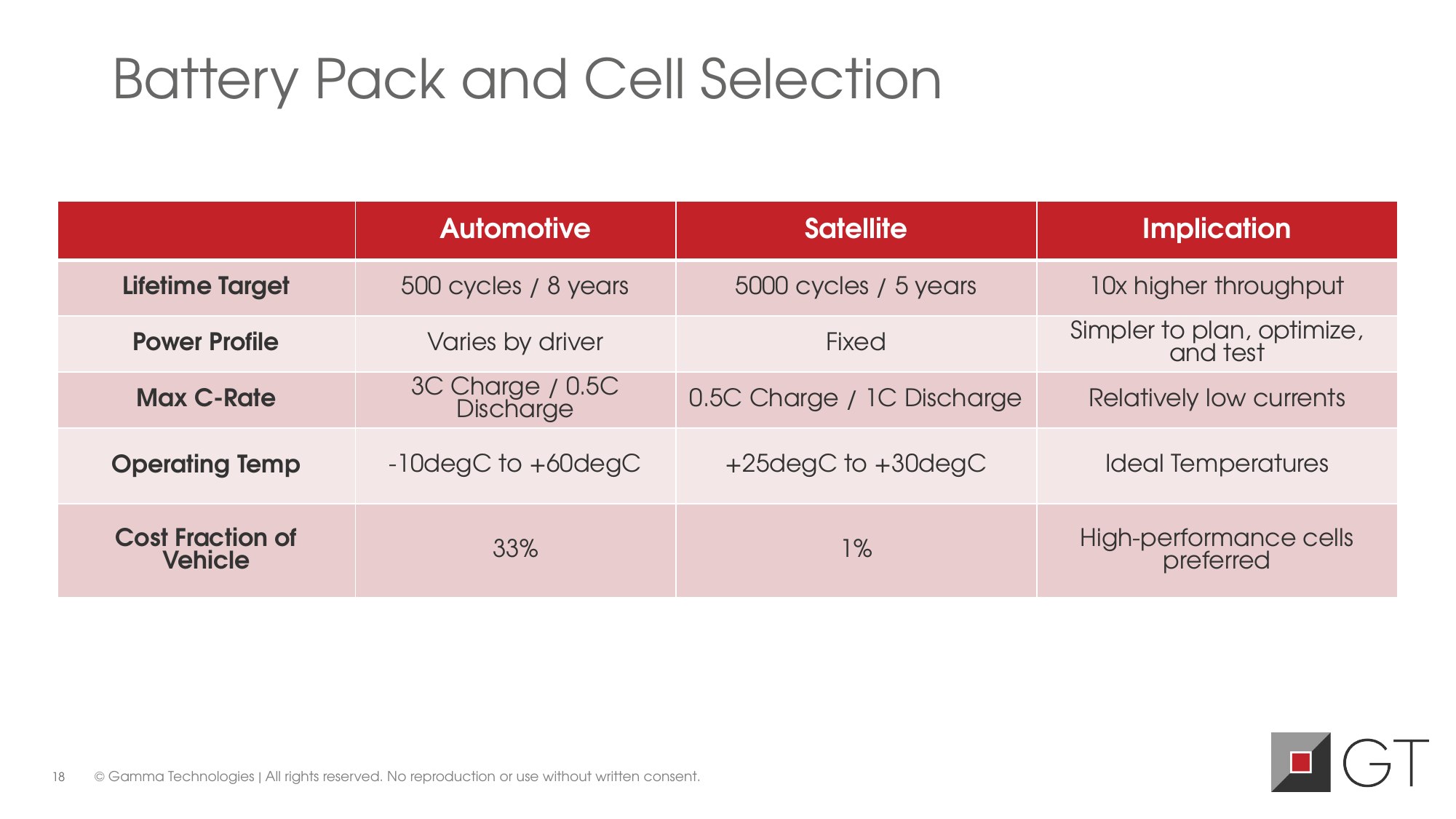

# Battery Pack and Cell Selection
|  | Automotive | Satellite | Implication |
| --- | --- | --- | --- |
| Lifetime Target | 500 cycles / 8 years | 5000 cycles / 5 years | 10x higher throughput |
| Power Profile | Varies by driver | Fixed | Simpler to plan, optimize, and test |
| Max C-Rate | 3C Charge / 0.5C Discharge | 0.5C Charge / 1C Discharge | Relatively low currents |
| Operating Temp | -10degC to +60degC | +25degC to +30degC | Ideal Temperatures |
| Cost Fraction of Vehicle | 33% | 1% | High-performance cells preferred |